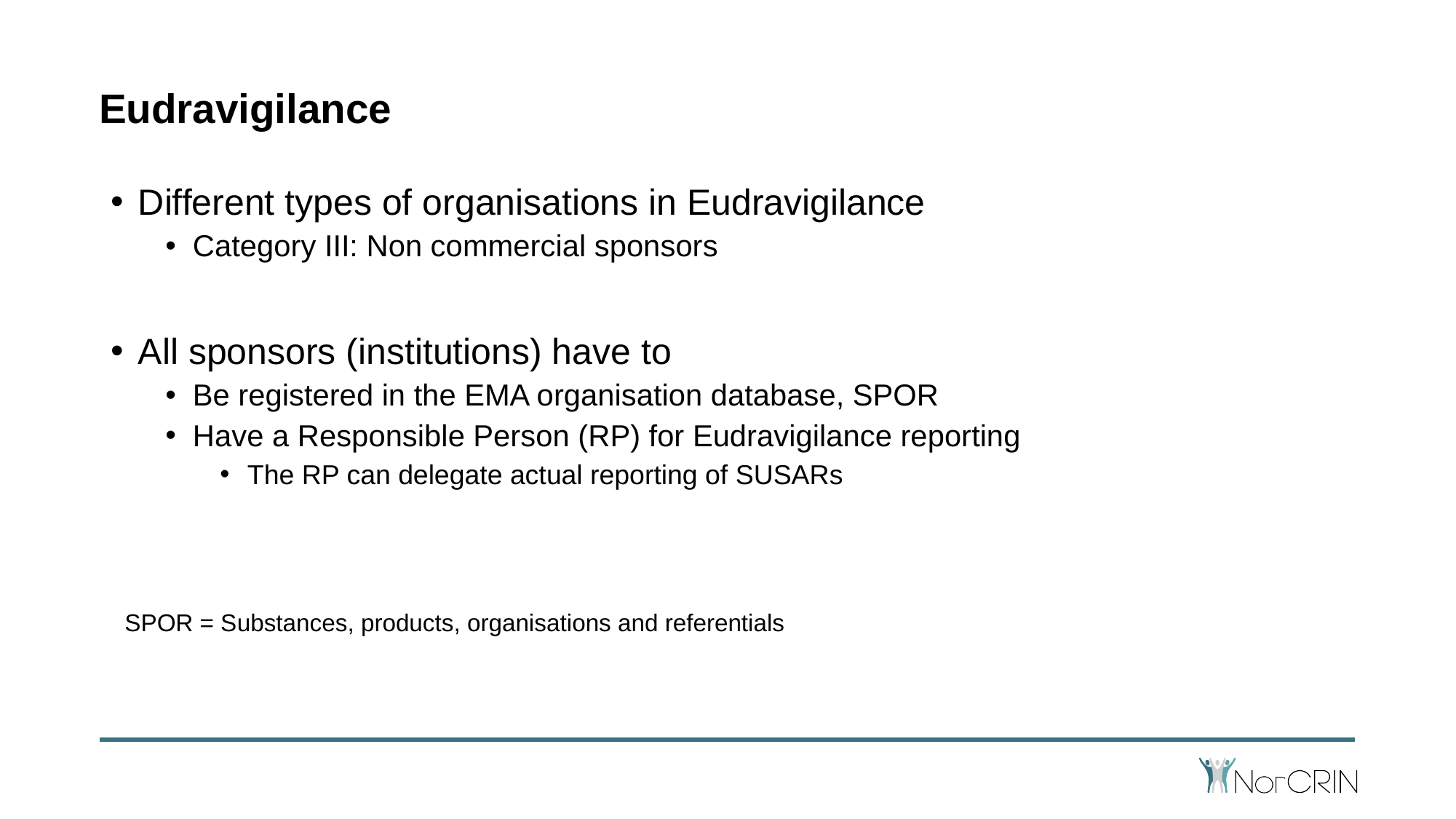

# Eudravigilance
Different types of organisations in Eudravigilance
Category III: Non commercial sponsors

All sponsors (institutions) have to
Be registered in the EMA organisation database, SPOR
Have a Responsible Person (RP) for Eudravigilance reporting
The RP can delegate actual reporting of SUSARs

SPOR = Substances, products, organisations and referentials